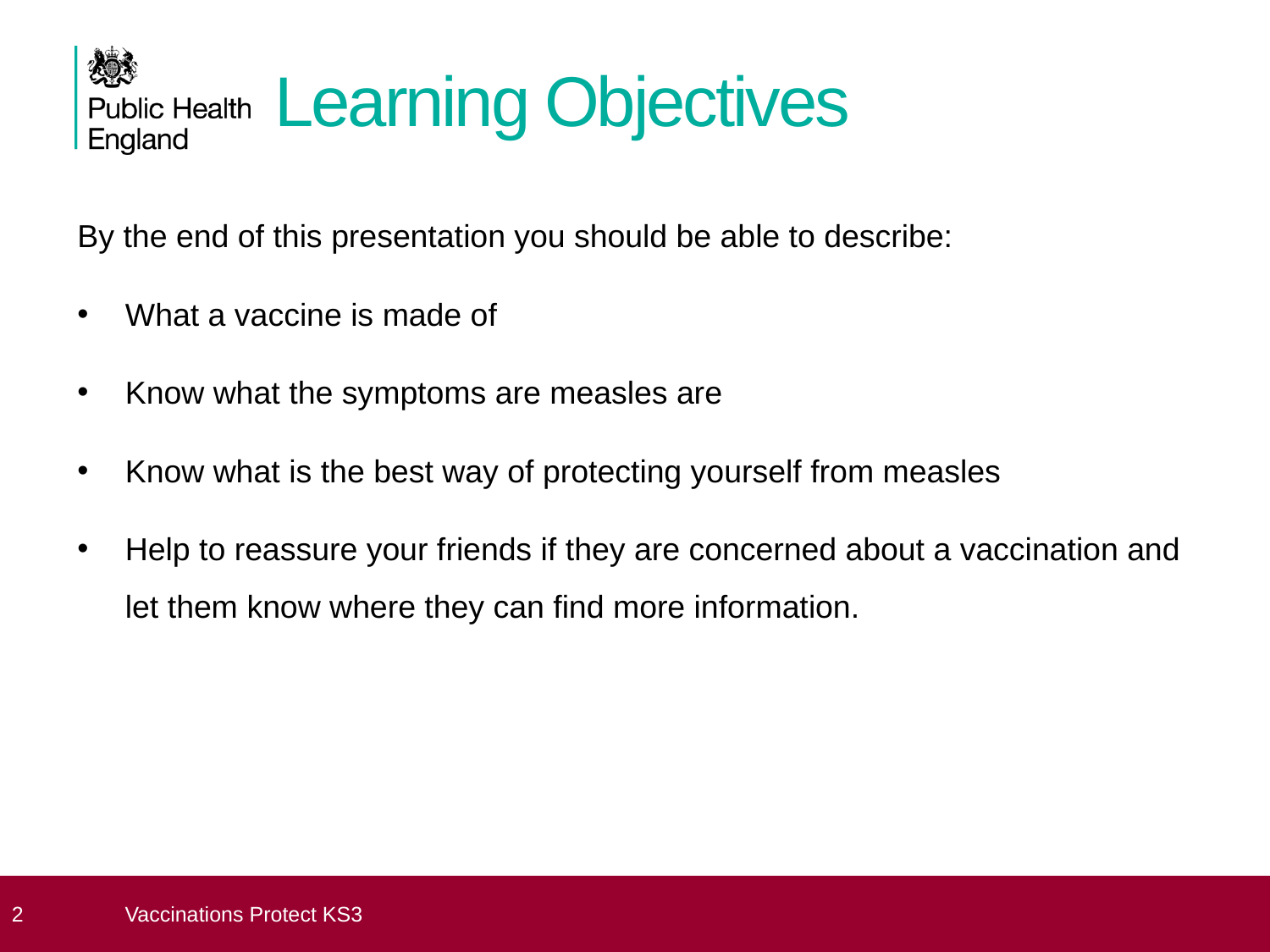

# Learning Objectives
By the end of this presentation you should be able to describe:
What a vaccine is made of
Know what the symptoms are measles are
Know what is the best way of protecting yourself from measles
Help to reassure your friends if they are concerned about a vaccination and let them know where they can find more information.

  2
Vaccinations Protect KS3